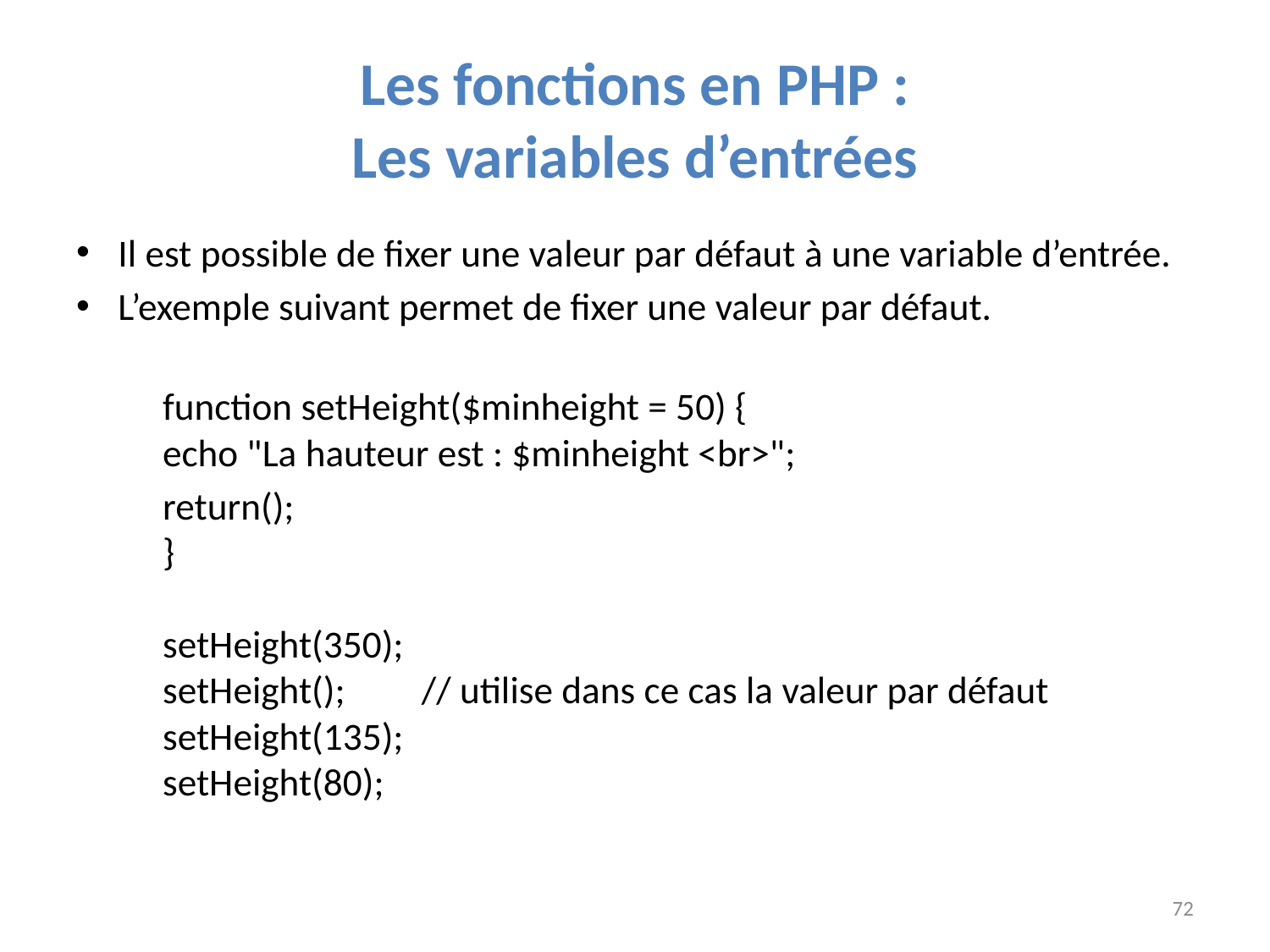

# Les fonctions en PHP : Les variables d’entrées
Il est possible de fixer une valeur par défaut à une variable d’entrée.
L’exemple suivant permet de fixer une valeur par défaut.
	function setHeight($minheight = 50) {
  		echo "La hauteur est : $minheight <br>";
		return();
	}
	setHeight(350);
	setHeight(); 		// utilise dans ce cas la valeur par défaut
	setHeight(135);
	setHeight(80);
72